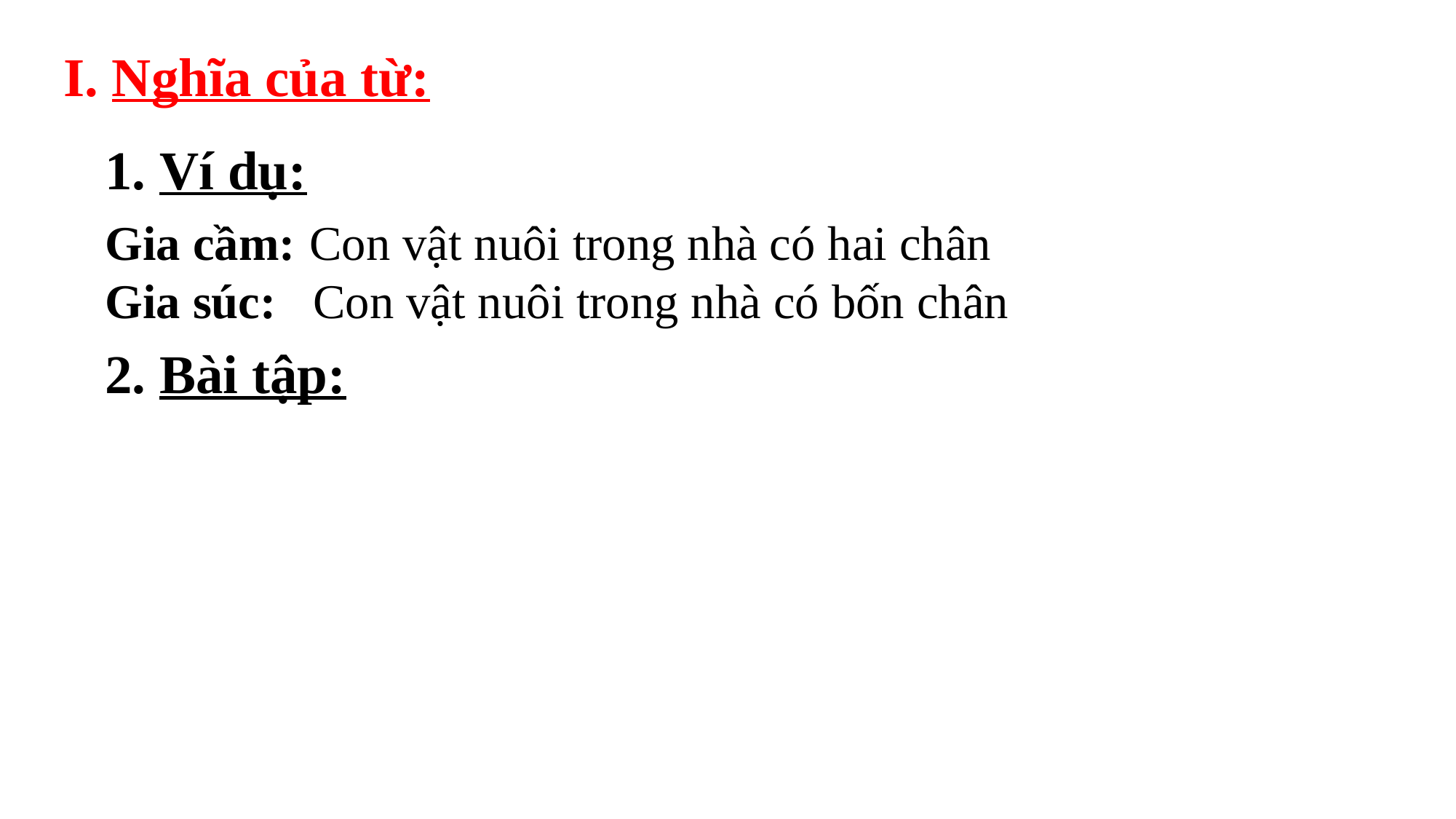

I. Nghĩa của từ:
1. Ví dụ:
Gia cầm:
Con vật nuôi trong nhà có hai chân
Gia súc:
Con vật nuôi trong nhà có bốn chân
2. Bài tập: